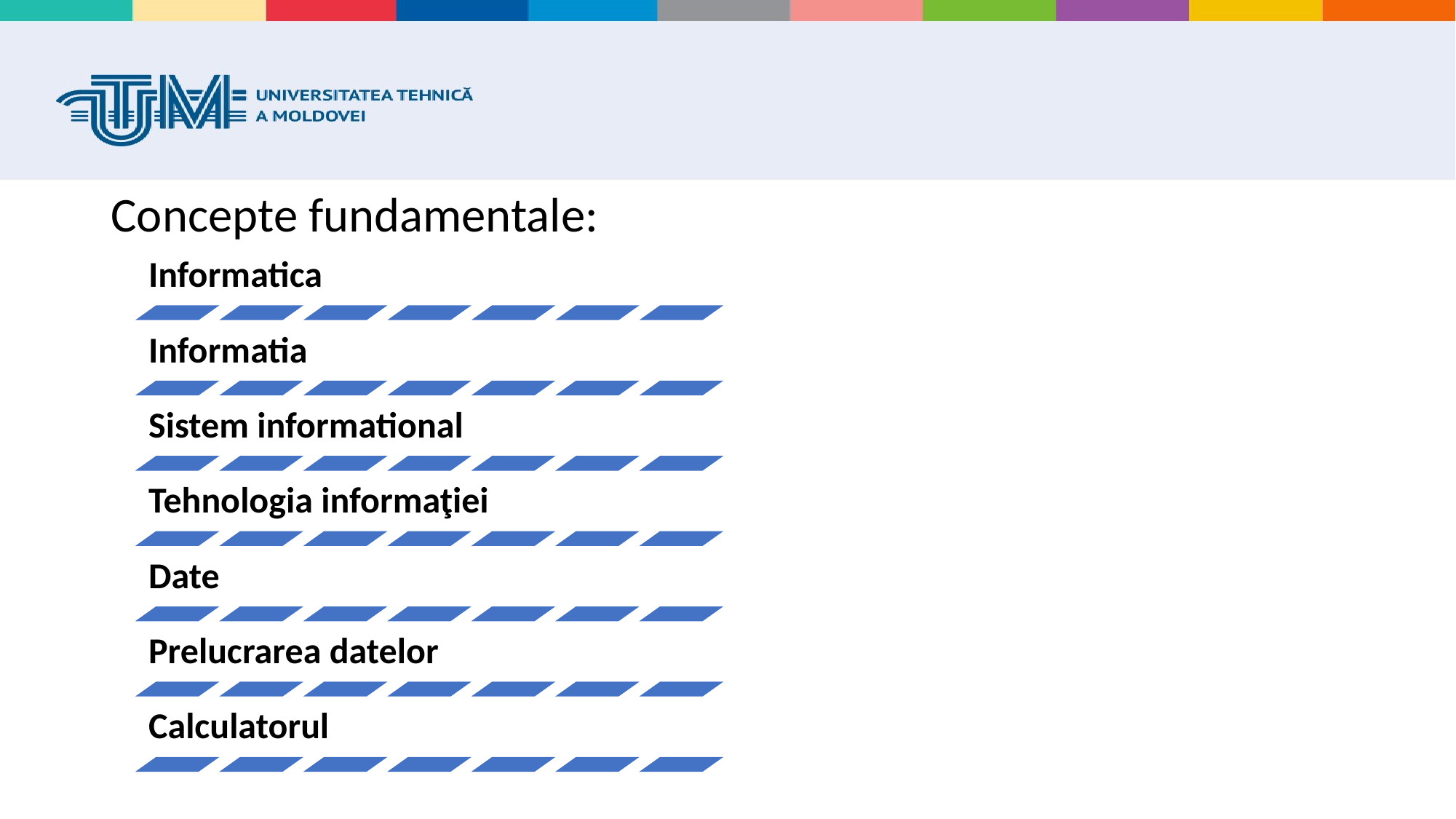

# Concepte fundamentale:
Informatica
Informatia
Sistem informational
Tehnologia informaţiei
Date
Prelucrarea datelor
Calculatorul